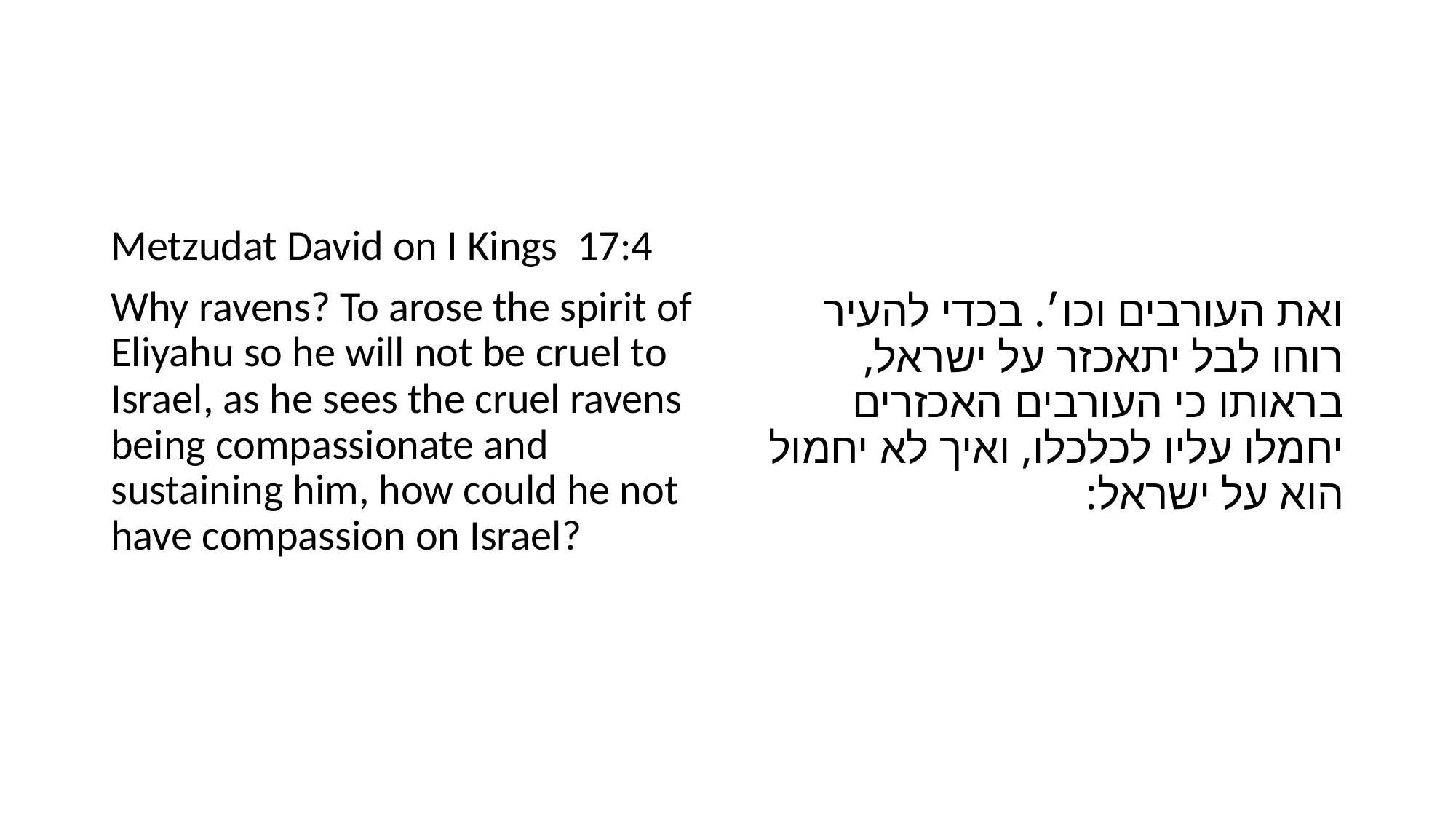

#
Metzudat David on I Kings  17:4
Why ravens? To arose the spirit of Eliyahu so he will not be cruel to Israel, as he sees the cruel ravens being compassionate and sustaining him, how could he not have compassion on Israel?

ואת העורבים וכו׳. בכדי להעיר רוחו לבל יתאכזר על ישראל, בראותו כי העורבים האכזרים יחמלו עליו לכלכלו, ואיך לא יחמול הוא על ישראל: